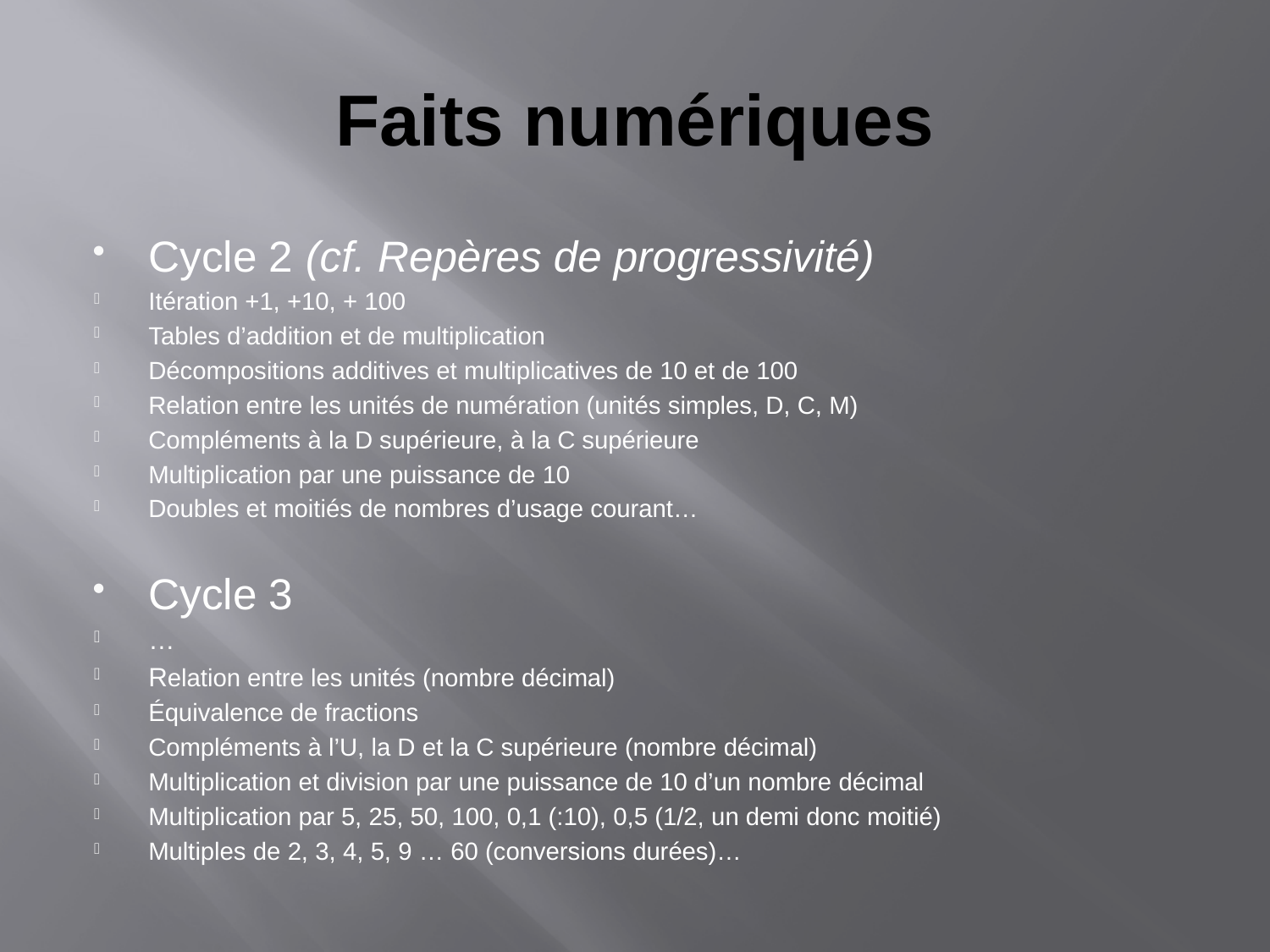

# Faits numériques
Cycle 2 (cf. Repères de progressivité)
Itération +1, +10, + 100
Tables d’addition et de multiplication
Décompositions additives et multiplicatives de 10 et de 100
Relation entre les unités de numération (unités simples, D, C, M)
Compléments à la D supérieure, à la C supérieure
Multiplication par une puissance de 10
Doubles et moitiés de nombres d’usage courant…

Cycle 3
…
Relation entre les unités (nombre décimal)
Équivalence de fractions
Compléments à l’U, la D et la C supérieure (nombre décimal)
Multiplication et division par une puissance de 10 d’un nombre décimal
Multiplication par 5, 25, 50, 100, 0,1 (:10), 0,5 (1/2, un demi donc moitié)
Multiples de 2, 3, 4, 5, 9 … 60 (conversions durées)…